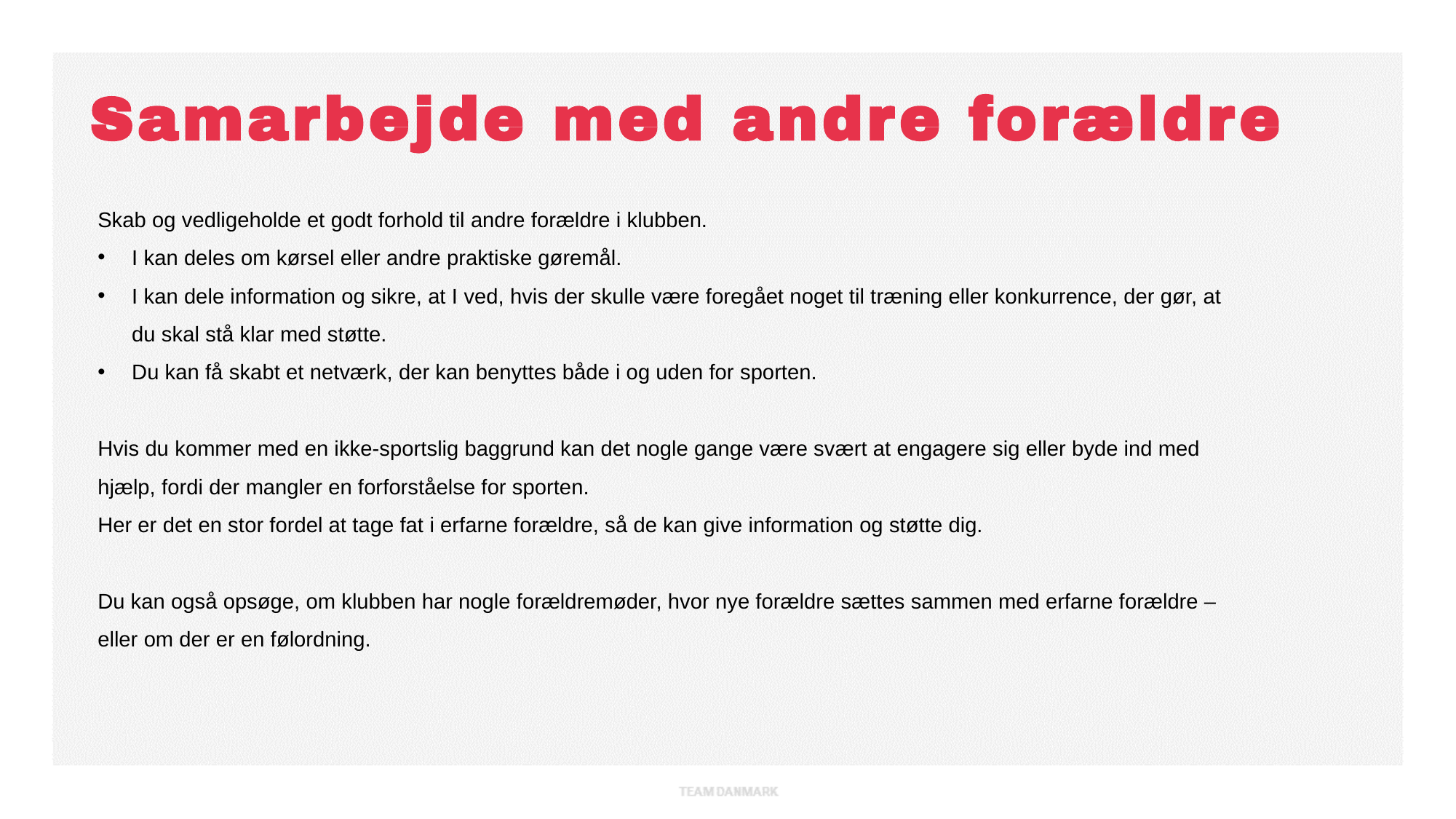

Samarbejde med andre forældre
Skab og vedligeholde et godt forhold til andre forældre i klubben.
I kan deles om kørsel eller andre praktiske gøremål.
I kan dele information og sikre, at I ved, hvis der skulle være foregået noget til træning eller konkurrence, der gør, at du skal stå klar med støtte.
Du kan få skabt et netværk, der kan benyttes både i og uden for sporten.
Hvis du kommer med en ikke-sportslig baggrund kan det nogle gange være svært at engagere sig eller byde ind med hjælp, fordi der mangler en forforståelse for sporten.
Her er det en stor fordel at tage fat i erfarne forældre, så de kan give information og støtte dig.
Du kan også opsøge, om klubben har nogle forældremøder, hvor nye forældre sættes sammen med erfarne forældre – eller om der er en følordning.